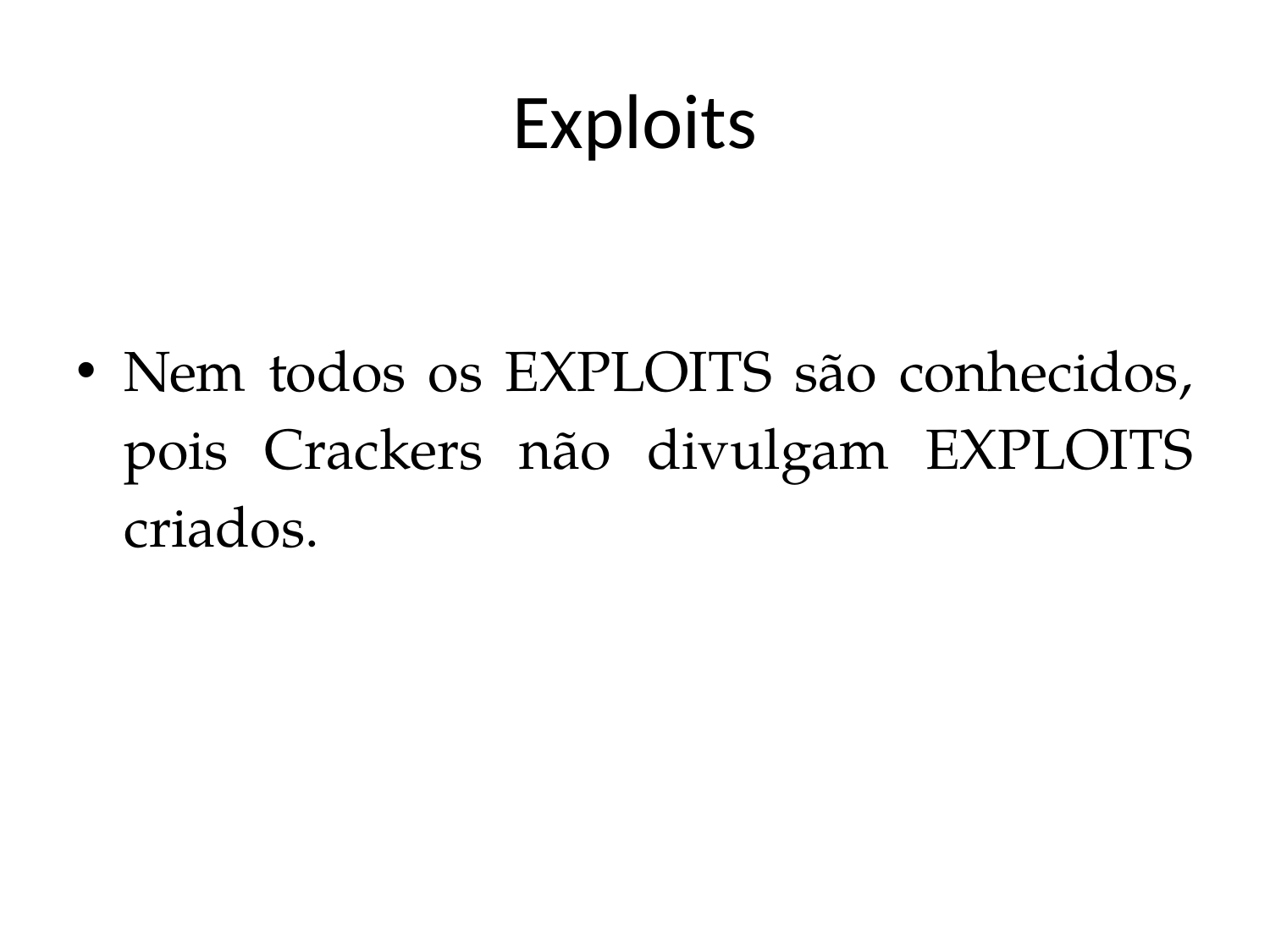

# Exploits

Nem todos os EXPLOITS são conhecidos, pois Crackers não divulgam EXPLOITS criados.